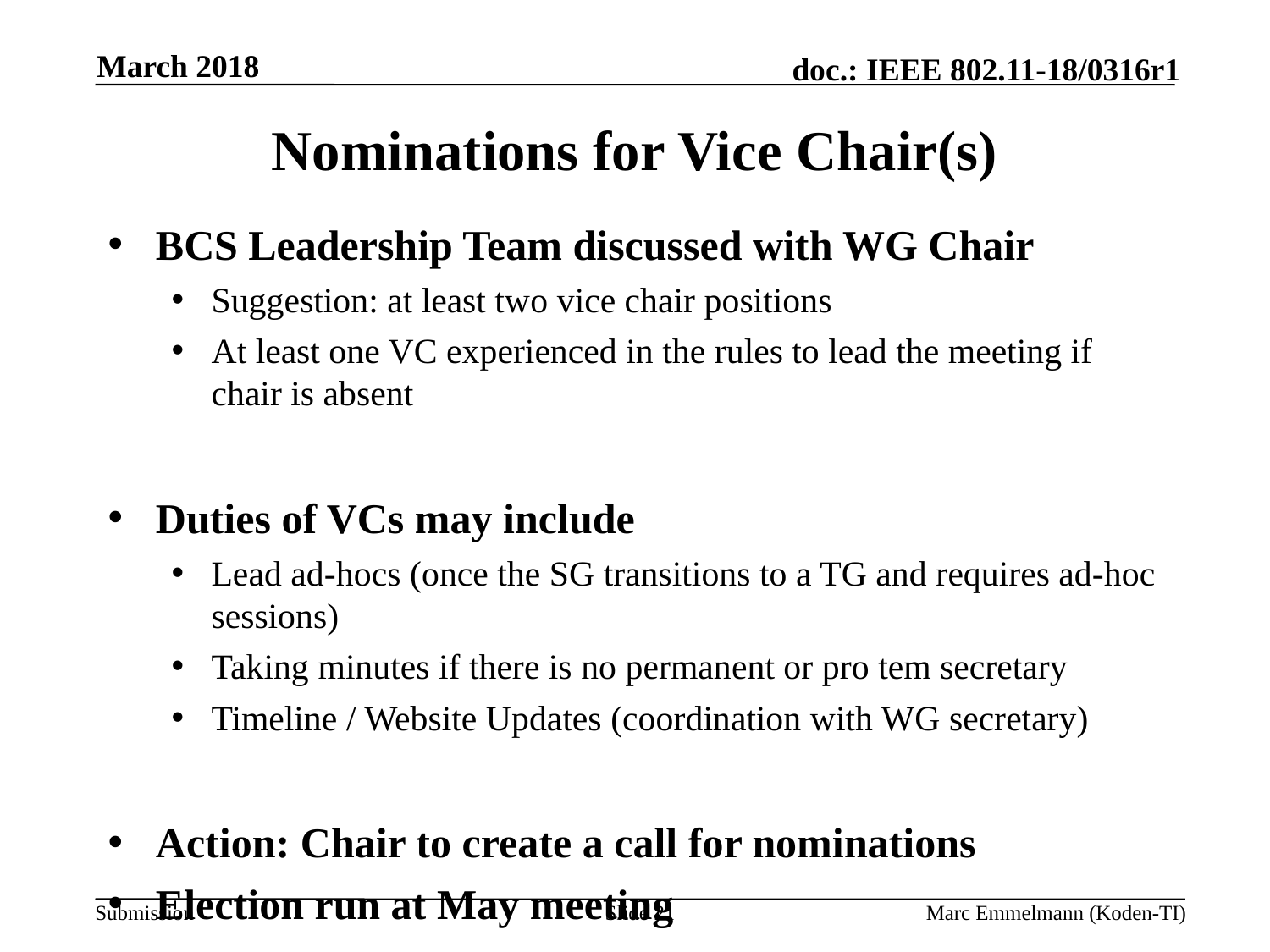

March 2018
# Nominations for Vice Chair(s)
BCS Leadership Team discussed with WG Chair
Suggestion: at least two vice chair positions
At least one VC experienced in the rules to lead the meeting if chair is absent

Duties of VCs may include
Lead ad-hocs (once the SG transitions to a TG and requires ad-hoc sessions)
Taking minutes if there is no permanent or pro tem secretary
Timeline / Website Updates (coordination with WG secretary)

Action: Chair to create a call for nominations
Election run at May meeting
Slide 21
Marc Emmelmann (Koden-TI)